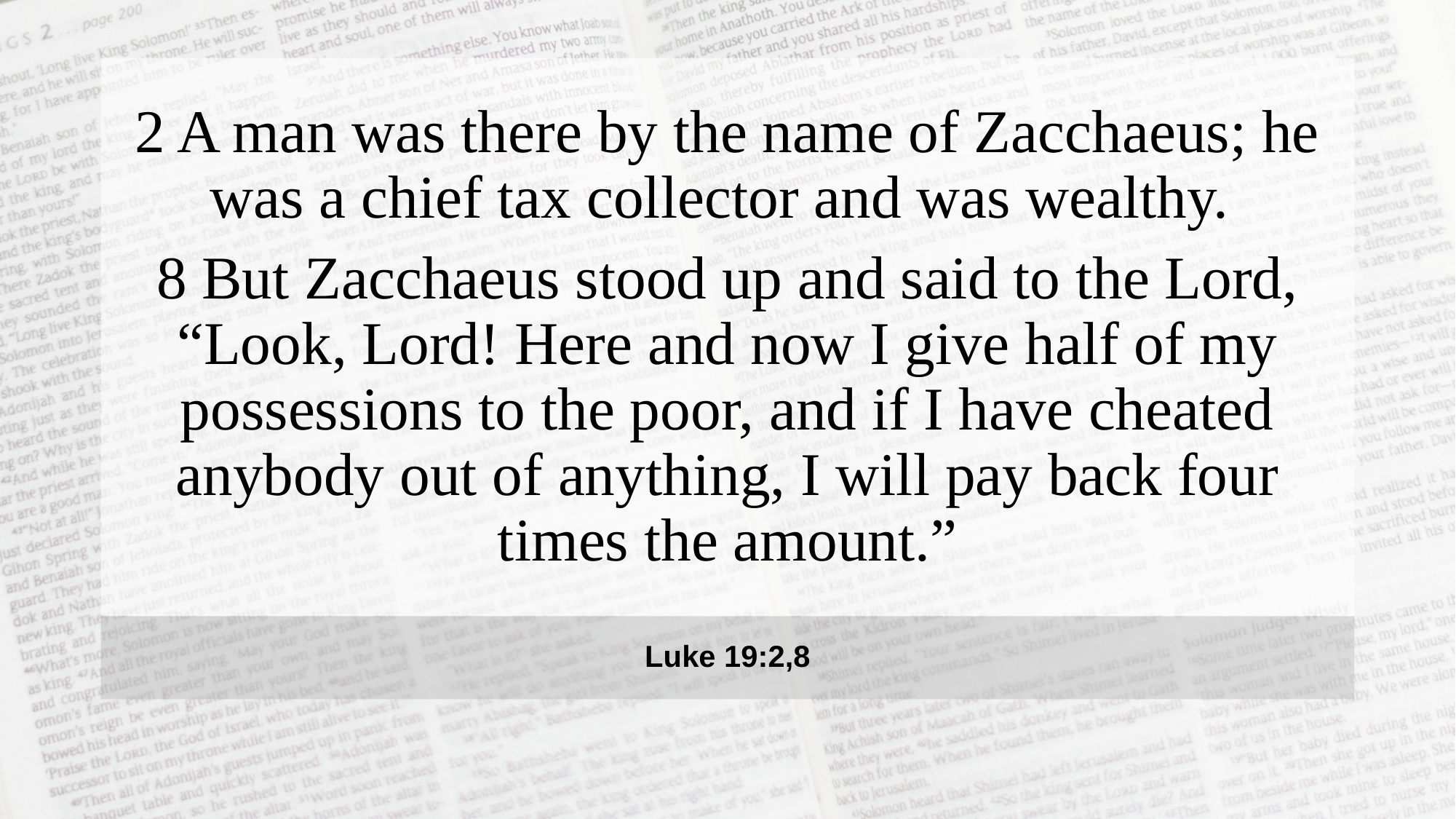

2 A man was there by the name of Zacchaeus; he was a chief tax collector and was wealthy.
8 But Zacchaeus stood up and said to the Lord, “Look, Lord! Here and now I give half of my possessions to the poor, and if I have cheated anybody out of anything, I will pay back four times the amount.”
Luke 19:2,8